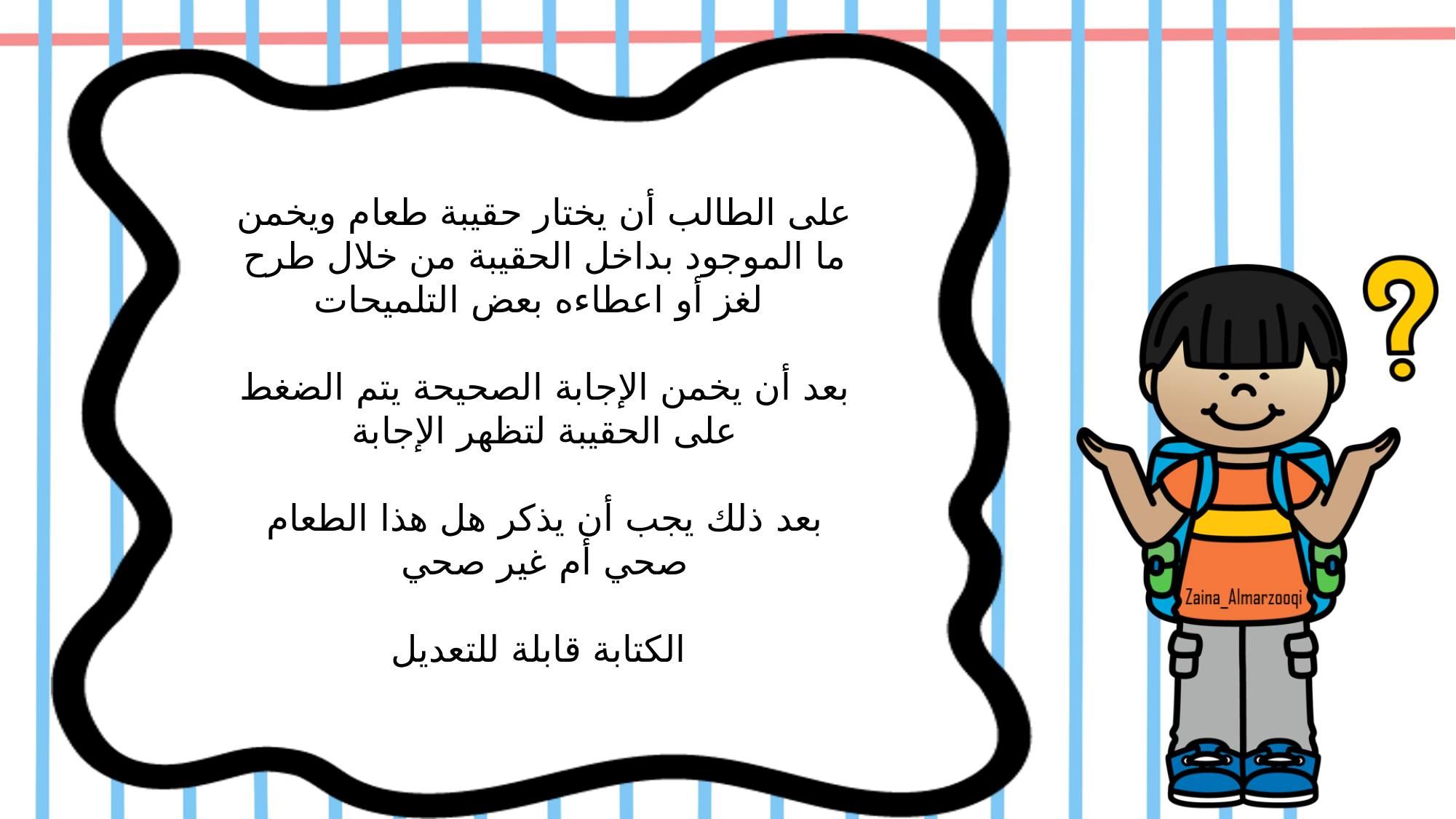

على الطالب أن يختار حقيبة طعام ويخمن ما الموجود بداخل الحقيبة من خلال طرح لغز أو اعطاءه بعض التلميحات

بعد أن يخمن الإجابة الصحيحة يتم الضغط على الحقيبة لتظهر الإجابة

بعد ذلك يجب أن يذكر هل هذا الطعام صحي أم غير صحي

الكتابة قابلة للتعديل